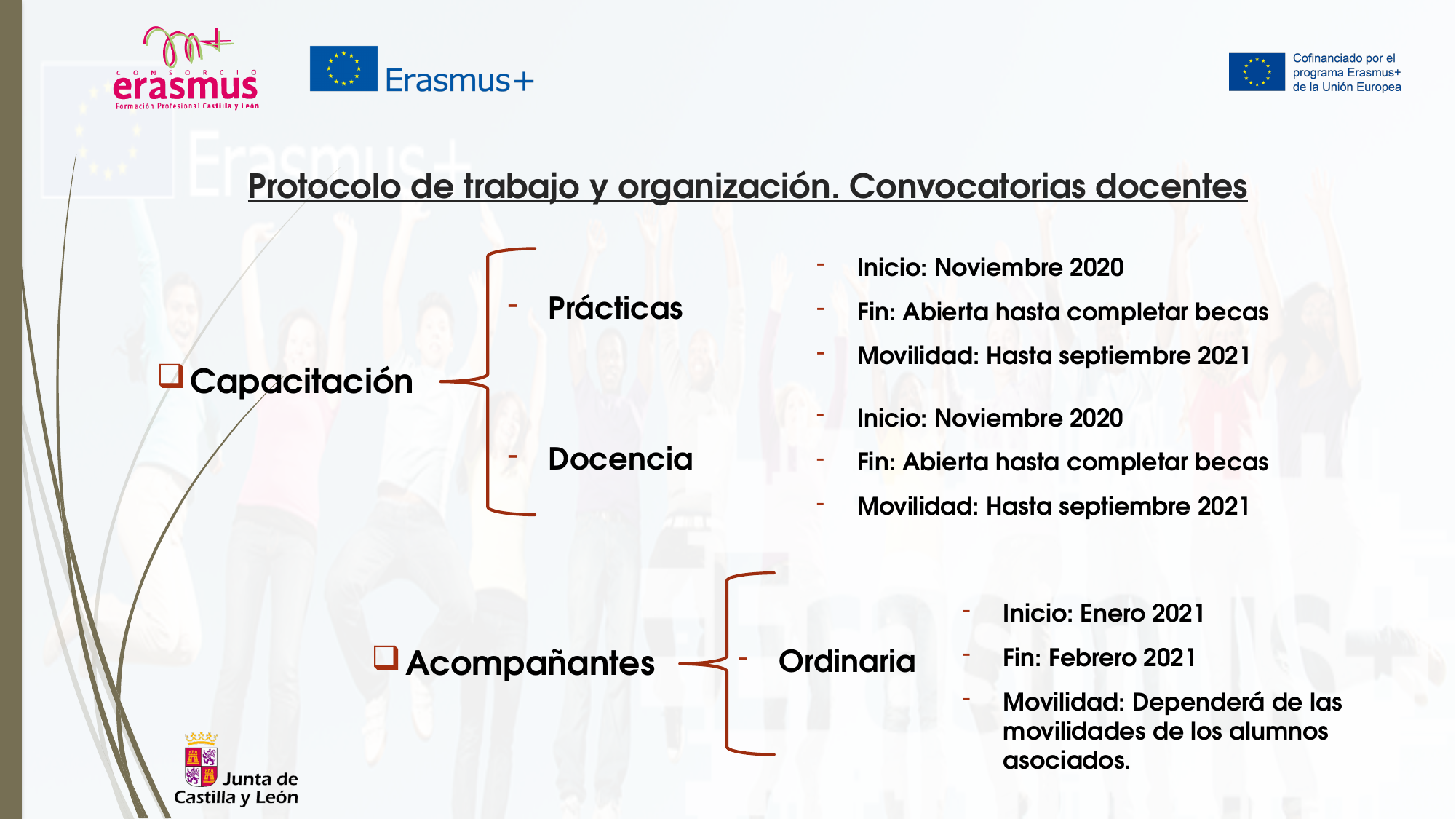

# Protocolo de trabajo y organización. Convocatorias docentes
Inicio: Noviembre 2020
Fin: Abierta hasta completar becas
Movilidad: Hasta septiembre 2021

Prácticas
Capacitación

Inicio: Noviembre 2020
Fin: Abierta hasta completar becas
Movilidad: Hasta septiembre 2021
Docencia

Inicio: Enero 2021
Fin: Febrero 2021
Movilidad: Dependerá de las movilidades de los alumnos asociados.
Acompañantes
Ordinaria